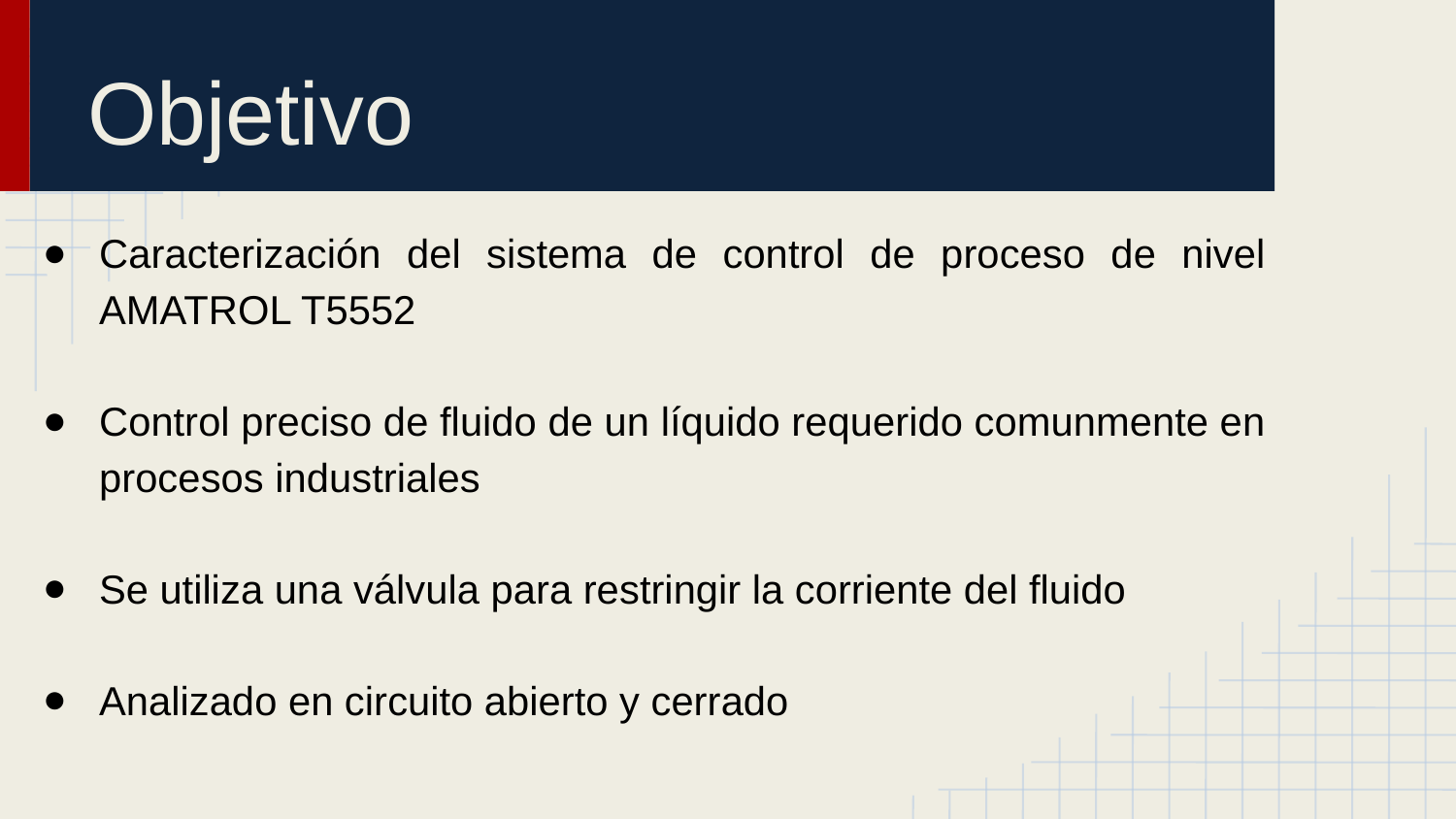

# Objetivo
Caracterización del sistema de control de proceso de nivel AMATROL T5552

Control preciso de fluido de un líquido requerido comunmente en procesos industriales

Se utiliza una válvula para restringir la corriente del fluido

Analizado en circuito abierto y cerrado